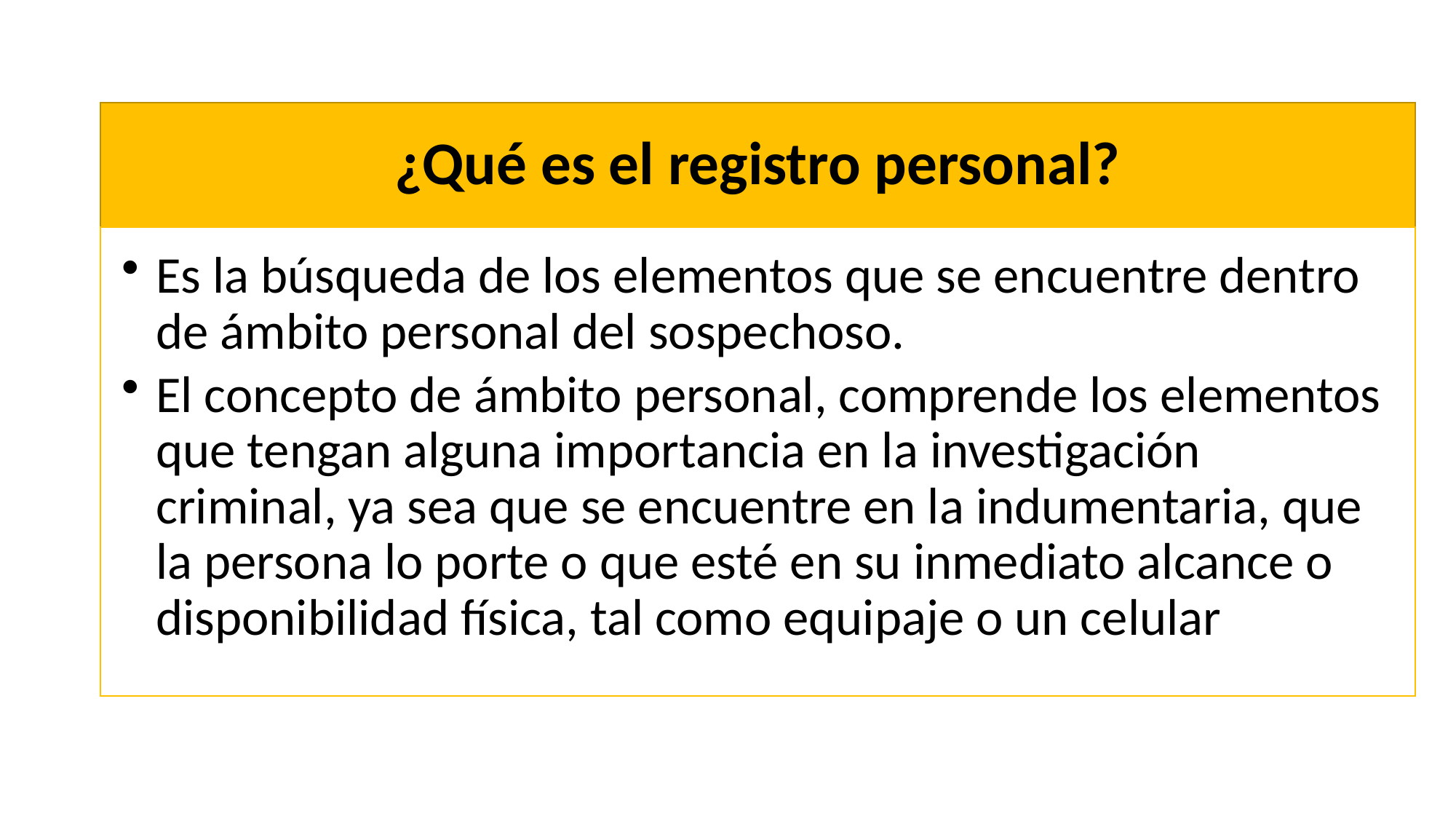

¿Qué es el registro personal?
Es la búsqueda de los elementos que se encuentre dentro de ámbito personal del sospechoso.
El concepto de ámbito personal, comprende los elementos que tengan alguna importancia en la investigación criminal, ya sea que se encuentre en la indumentaria, que la persona lo porte o que esté en su inmediato alcance o disponibilidad física, tal como equipaje o un celular